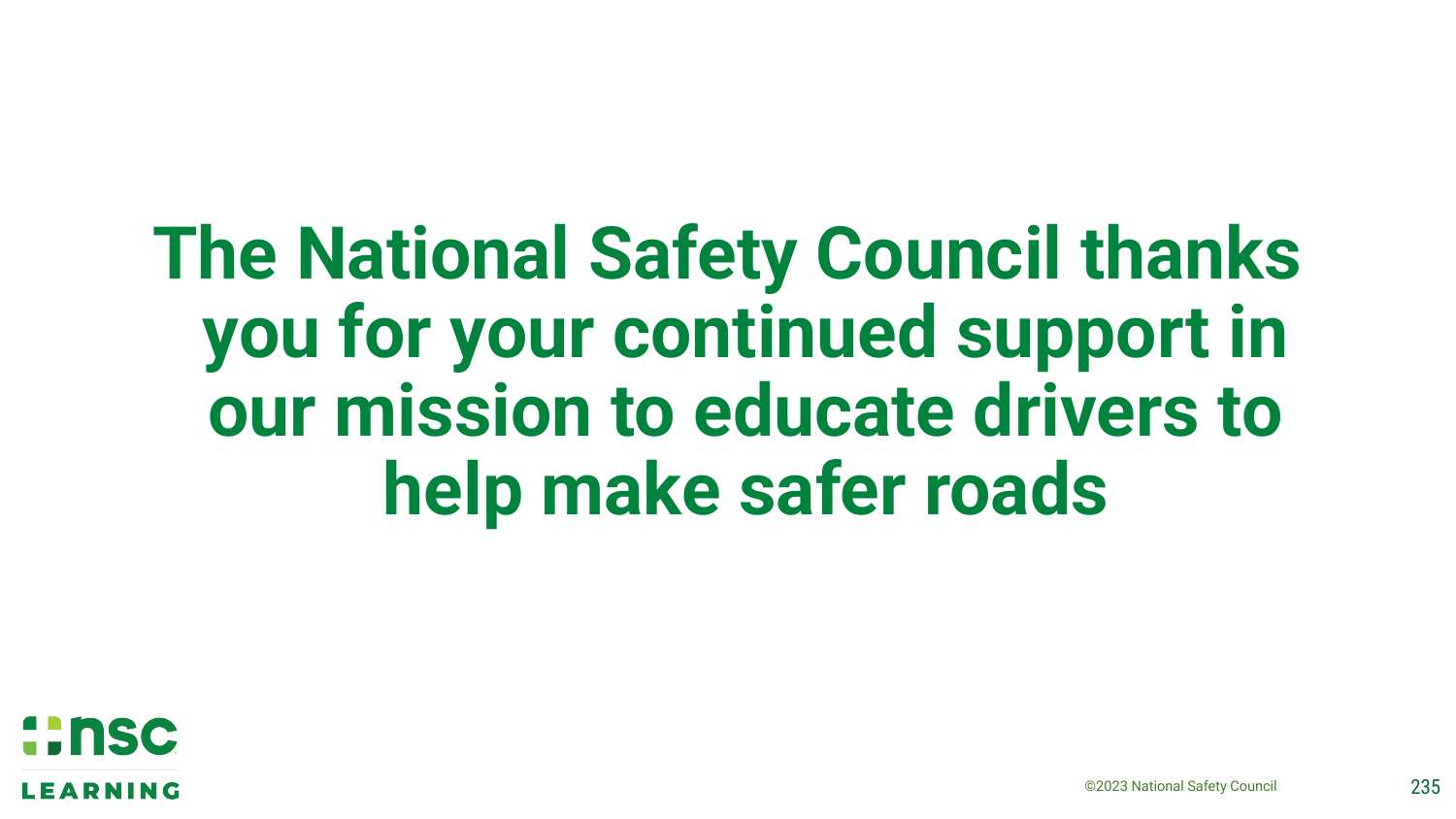

The National Safety Council thanks you for your continued support in our mission to educate drivers to help make safer roads